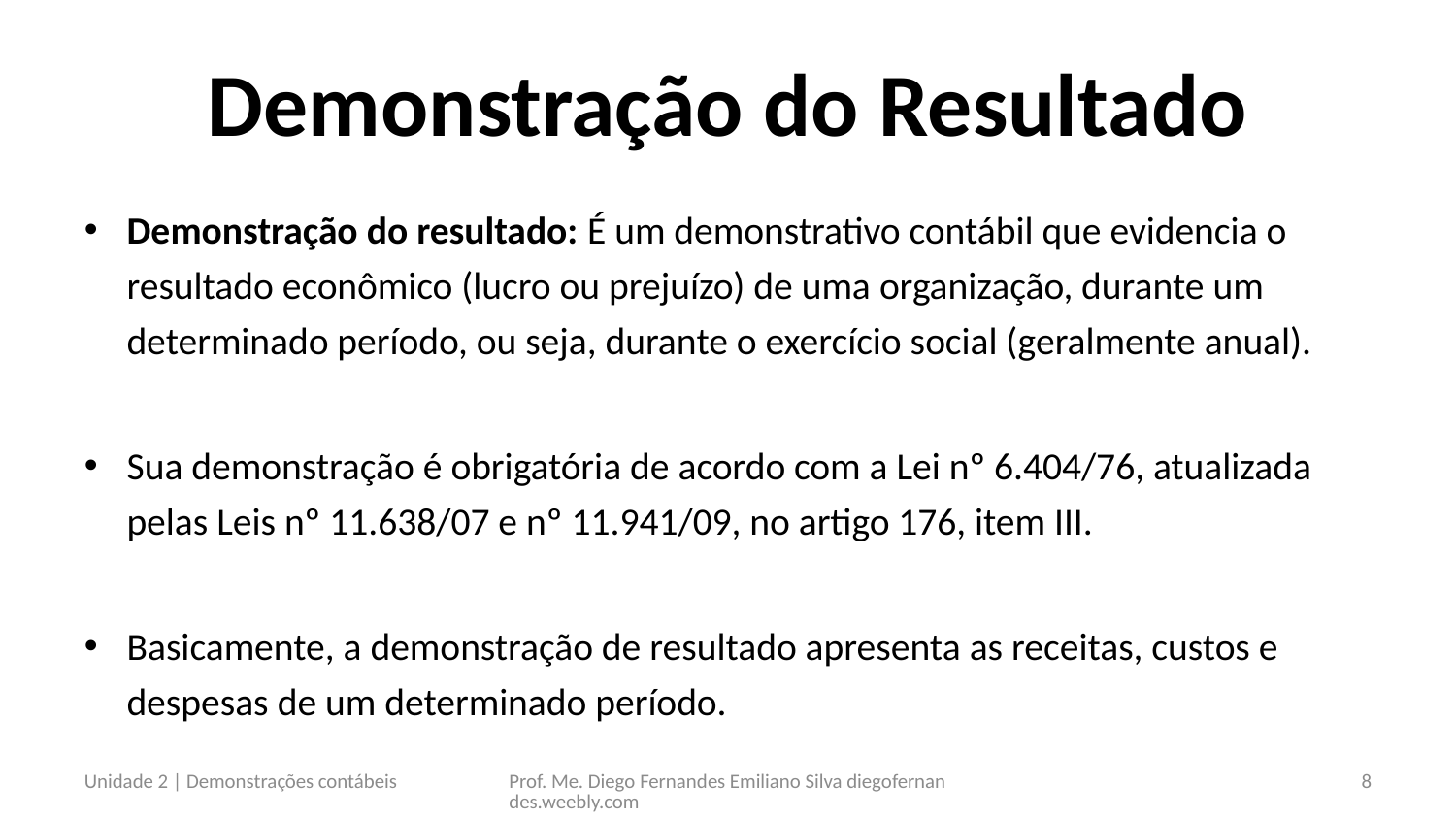

# Demonstração do Resultado
Demonstração do resultado: É um demonstrativo contábil que evidencia o resultado econômico (lucro ou prejuízo) de uma organização, durante um determinado período, ou seja, durante o exercício social (geralmente anual).

Sua demonstração é obrigatória de acordo com a Lei nº 6.404/76, atualizada pelas Leis nº 11.638/07 e nº 11.941/09, no artigo 176, item III.

Basicamente, a demonstração de resultado apresenta as receitas, custos e despesas de um determinado período.
Unidade 2 | Demonstrações contábeis
Prof. Me. Diego Fernandes Emiliano Silva diegofernandes.weebly.com
8